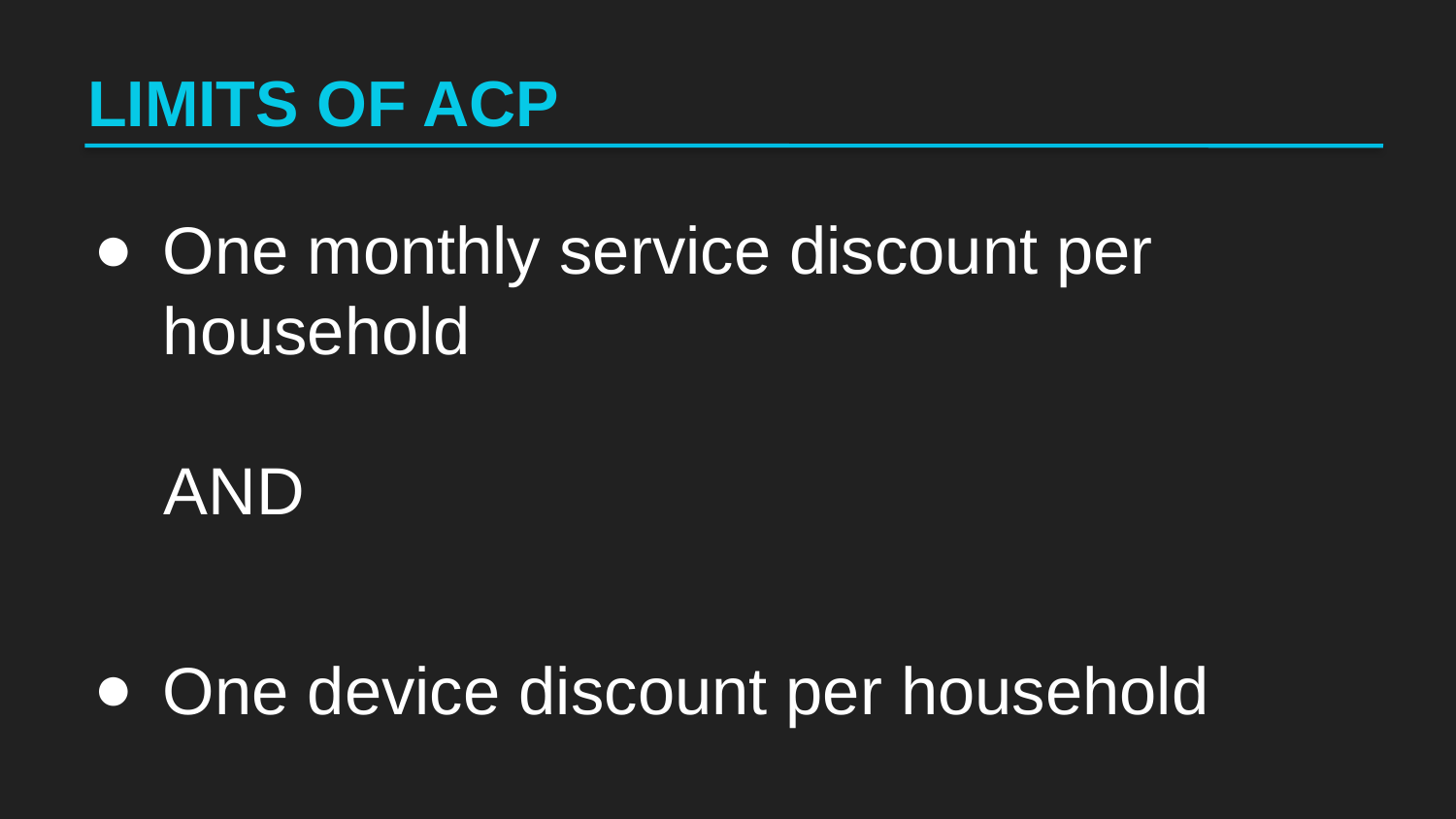

# LIMITS OF ACP
One monthly service discount per household
    AND

One device discount per household